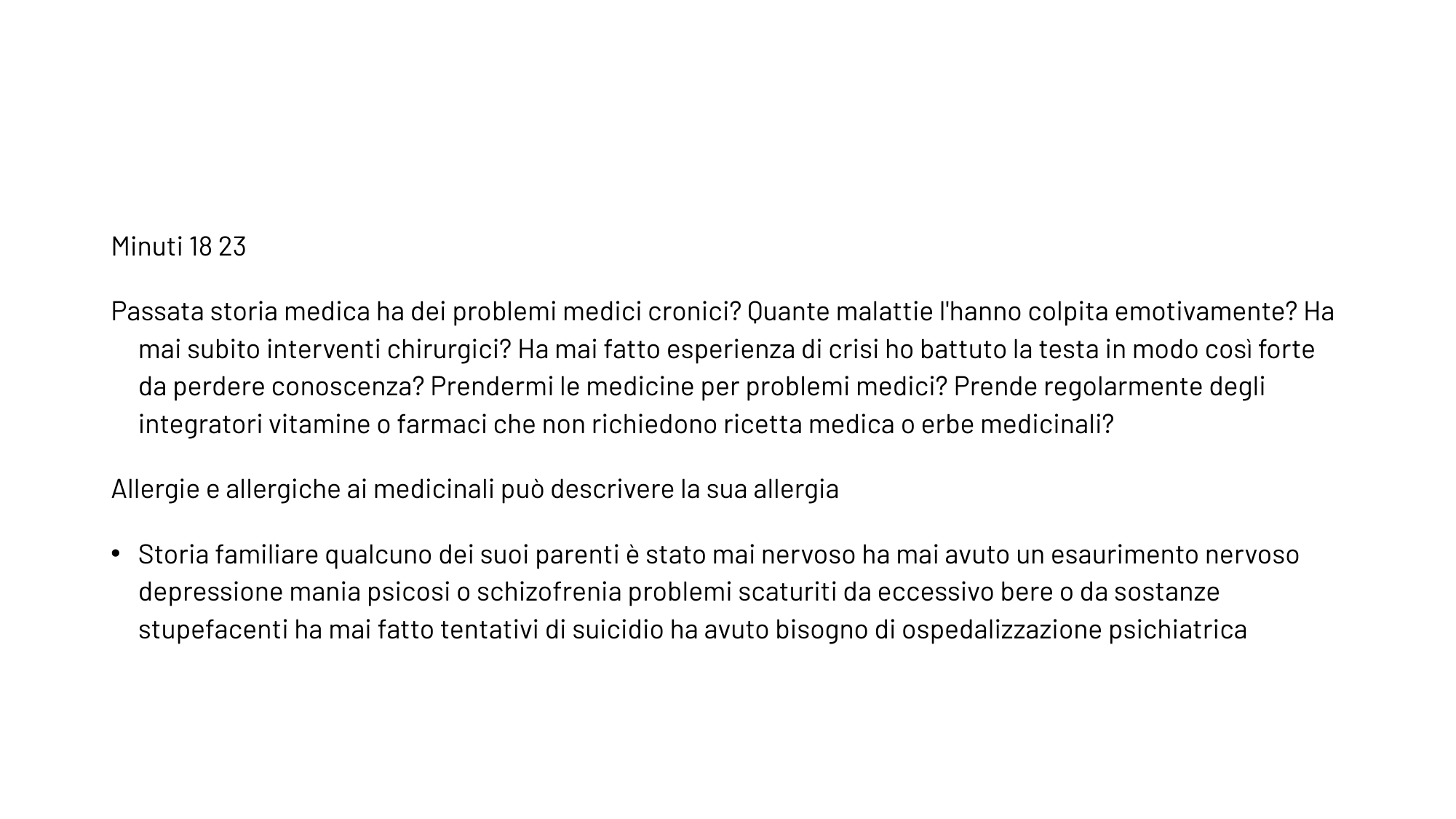

#
Minuti 18 23
Passata storia medica ha dei problemi medici cronici? Quante malattie l'hanno colpita emotivamente? Ha mai subito interventi chirurgici? Ha mai fatto esperienza di crisi ho battuto la testa in modo così forte da perdere conoscenza? Prendermi le medicine per problemi medici? Prende regolarmente degli integratori vitamine o farmaci che non richiedono ricetta medica o erbe medicinali?
Allergie e allergiche ai medicinali può descrivere la sua allergia
Storia familiare qualcuno dei suoi parenti è stato mai nervoso ha mai avuto un esaurimento nervoso depressione mania psicosi o schizofrenia problemi scaturiti da eccessivo bere o da sostanze stupefacenti ha mai fatto tentativi di suicidio ha avuto bisogno di ospedalizzazione psichiatrica